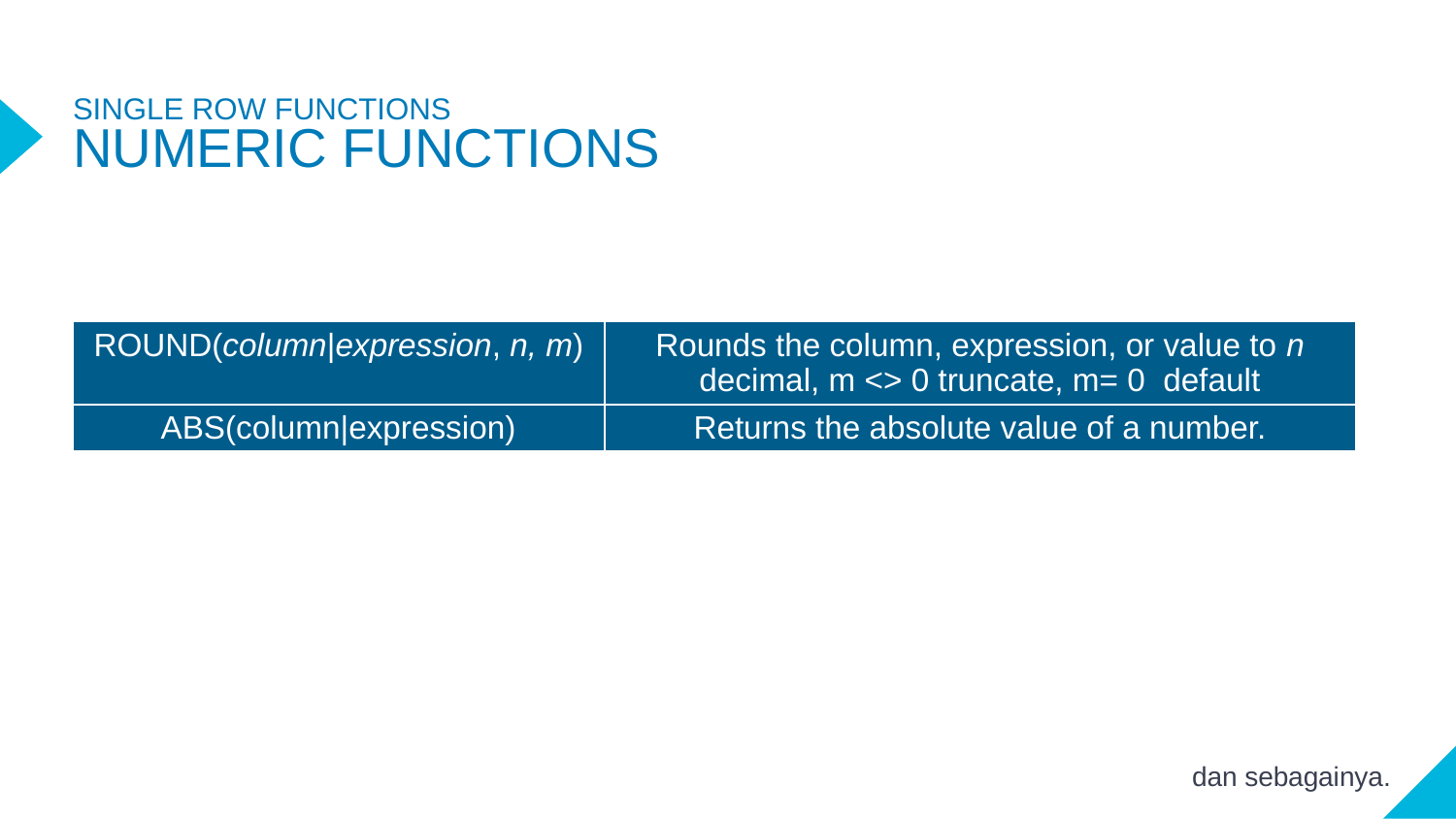

# SINGLE ROW FUNCTIONS NUMERIC FUNCTIONS

| ROUND(column|expression, n, m) | Rounds the column, expression, or value to n decimal, m <> 0 truncate, m= 0 default |
| --- | --- |
| ABS(column|expression) | Returns the absolute value of a number. |
dan sebagainya.